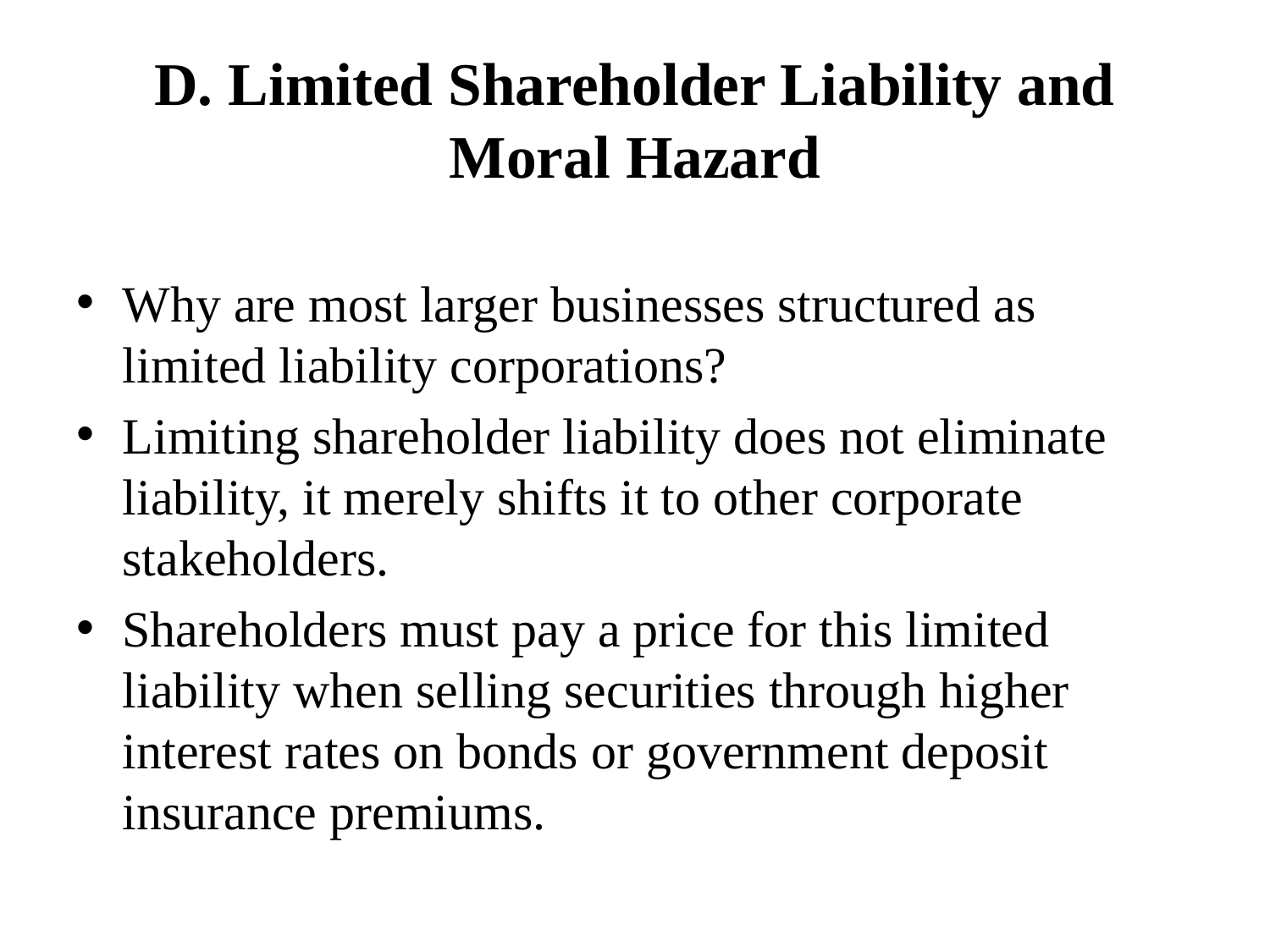

# D. Limited Shareholder Liability and Moral Hazard

Why are most larger businesses structured as limited liability corporations?
Limiting shareholder liability does not eliminate liability, it merely shifts it to other corporate stakeholders.
Shareholders must pay a price for this limited liability when selling securities through higher interest rates on bonds or government deposit insurance premiums.